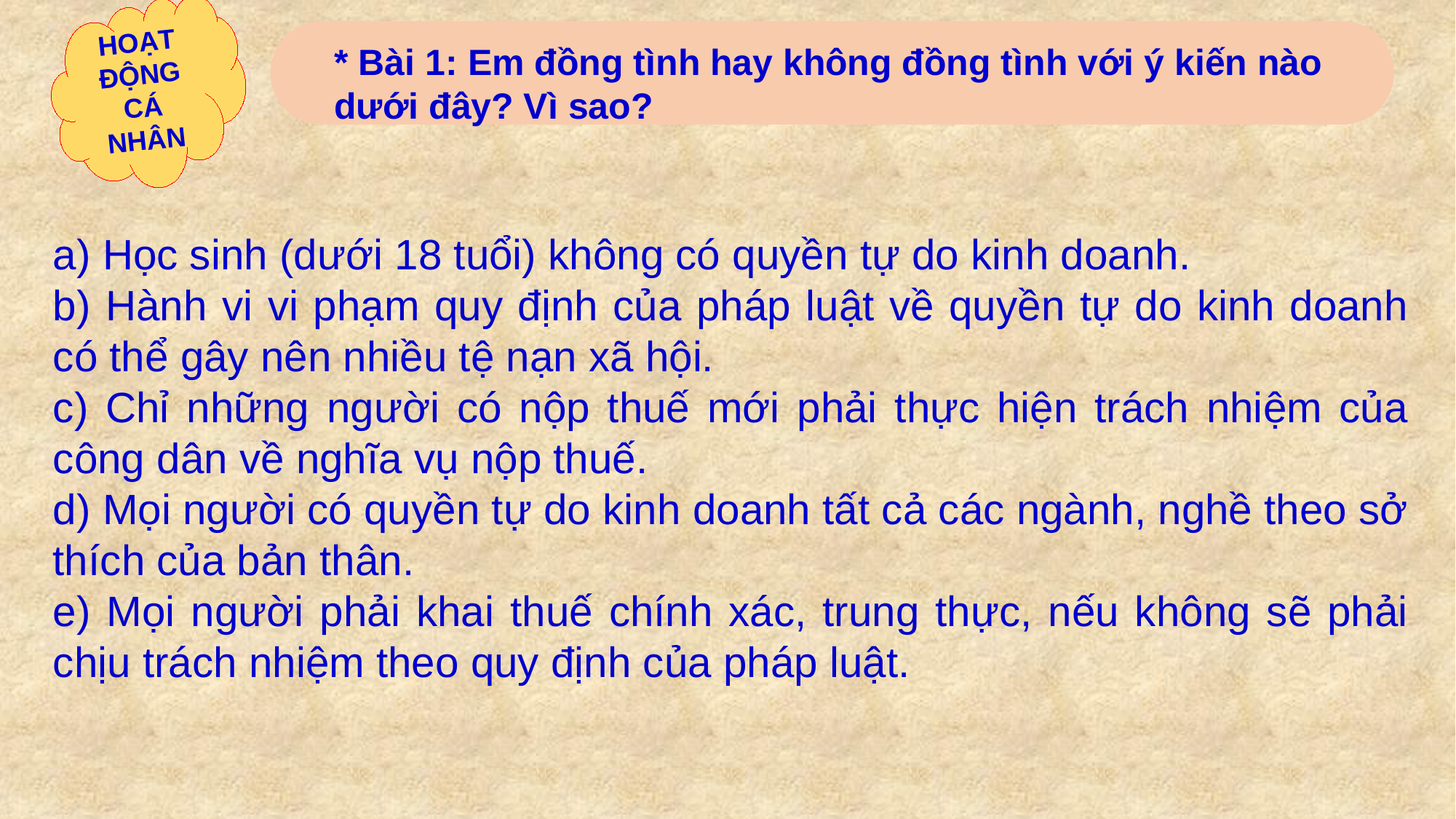

HOẠT ĐỘNG CÁ NHÂN

* Bài 1: Em đồng tình hay không đồng tình với ý kiến nào dưới đây? Vì sao?
a) Học sinh (dưới 18 tuổi) không có quyền tự do kinh doanh.
b) Hành vi vi phạm quy định của pháp luật về quyền tự do kinh doanh có thể gây nên nhiều tệ nạn xã hội.
c) Chỉ những người có nộp thuế mới phải thực hiện trách nhiệm của công dân về nghĩa vụ nộp thuế.
d) Mọi người có quyền tự do kinh doanh tất cả các ngành, nghề theo sở thích của bản thân.
e) Mọi người phải khai thuế chính xác, trung thực, nếu không sẽ phải chịu trách nhiệm theo quy định của pháp luật.